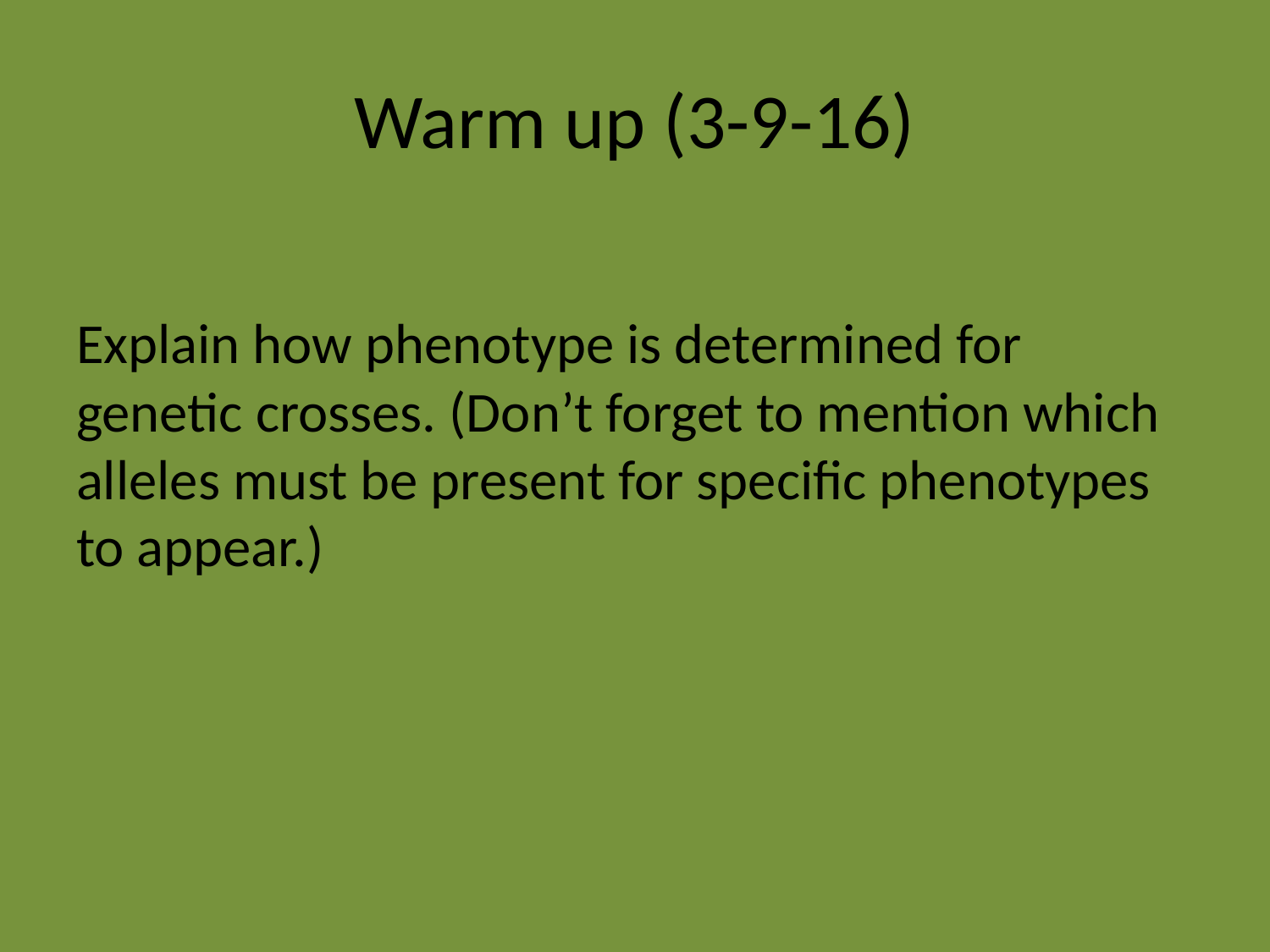

# Warm up (3-9-16)

Explain how phenotype is determined for genetic crosses. (Don’t forget to mention which alleles must be present for specific phenotypes to appear.)